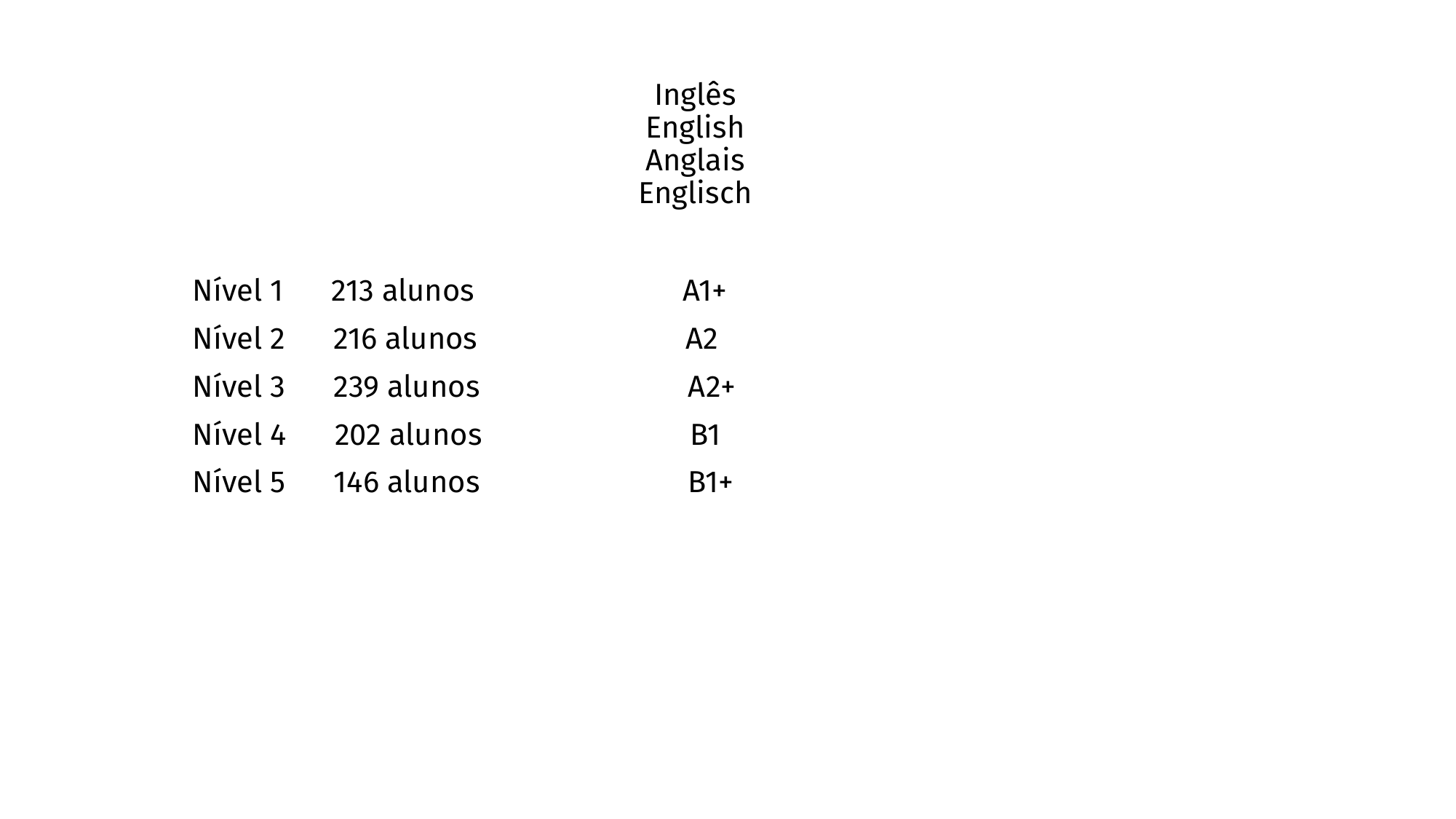

# Inglês English Anglais Englisch
Nível 1      213 alunos                          A1+
Nível 2      216 alunos                          A2
Nível 3      239 alunos                          A2+
Nível 4      202 alunos                          B1
Nível 5      146 alunos                          B1+